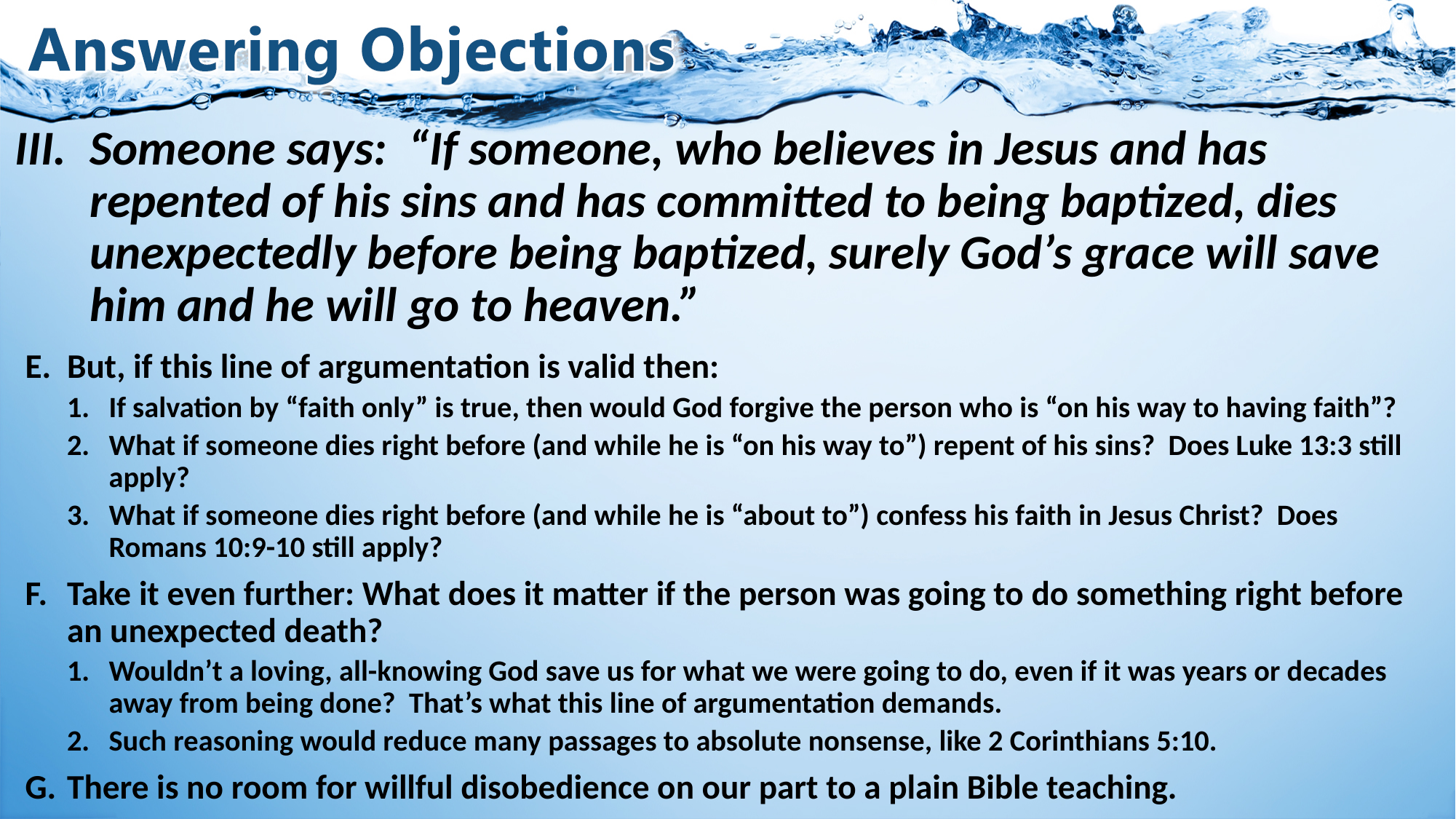

# III.	Someone says:  “If someone, who believes in Jesus and has repented of his sins and has committed to being baptized, dies unexpectedly before being baptized, surely God’s grace will save him and he will go to heaven.”
But, if this line of argumentation is valid then:
If salvation by “faith only” is true, then would God forgive the person who is “on his way to having faith”?
What if someone dies right before (and while he is “on his way to”) repent of his sins?  Does Luke 13:3 still apply?
What if someone dies right before (and while he is “about to”) confess his faith in Jesus Christ?  Does Romans 10:9-10 still apply?
Take it even further: What does it matter if the person was going to do something right before an unexpected death?
Wouldn’t a loving, all-knowing God save us for what we were going to do, even if it was years or decades away from being done?  That’s what this line of argumentation demands.
Such reasoning would reduce many passages to absolute nonsense, like 2 Corinthians 5:10.
There is no room for willful disobedience on our part to a plain Bible teaching.